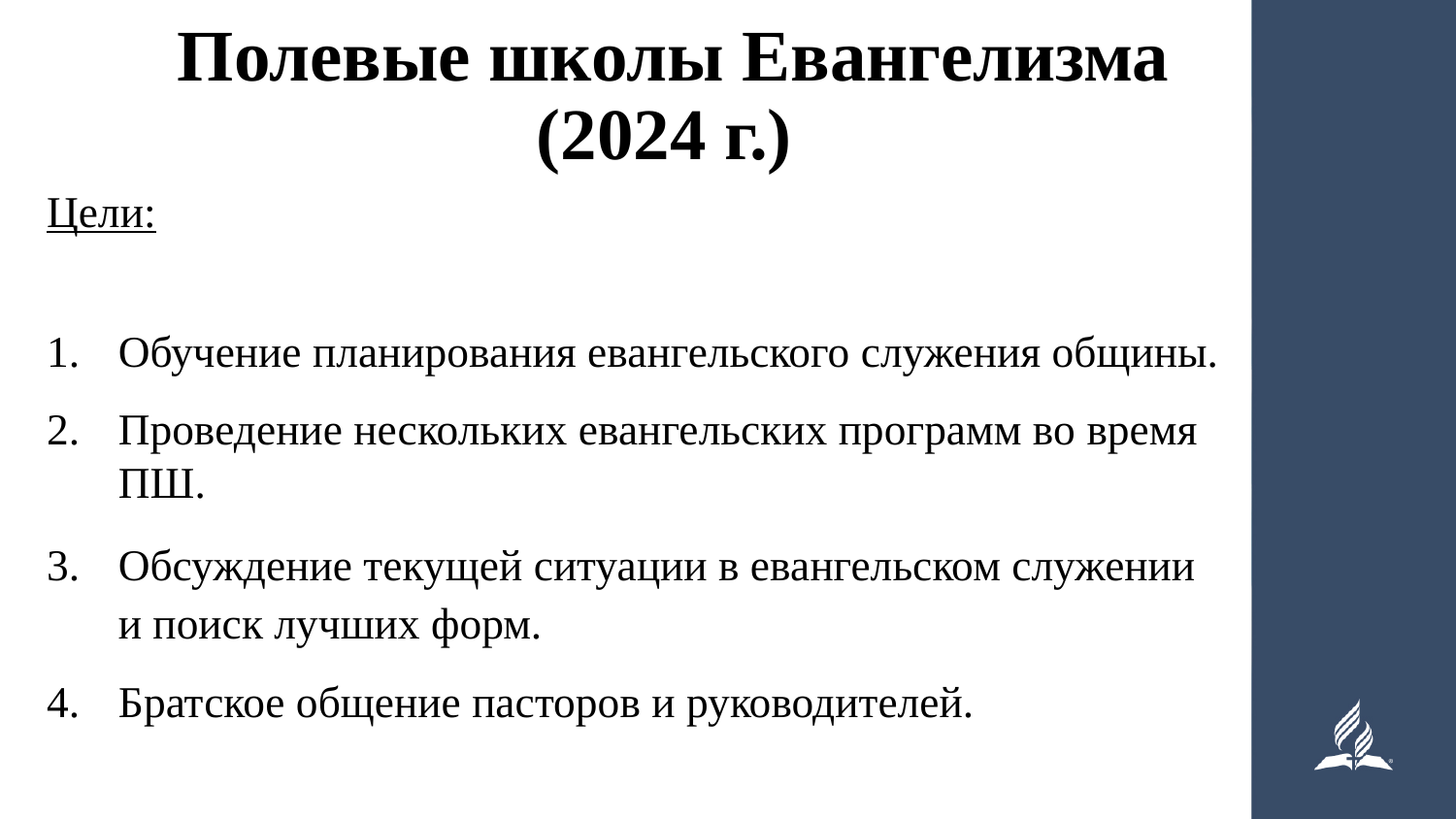

# Полевые школы Евангелизма (2024 г.)
Цели:

Обучение планирования евангельского служения общины.
Проведение нескольких евангельских программ во время ПШ.
Обсуждение текущей ситуации в евангельском служении и поиск лучших форм.
Братское общение пасторов и руководителей.